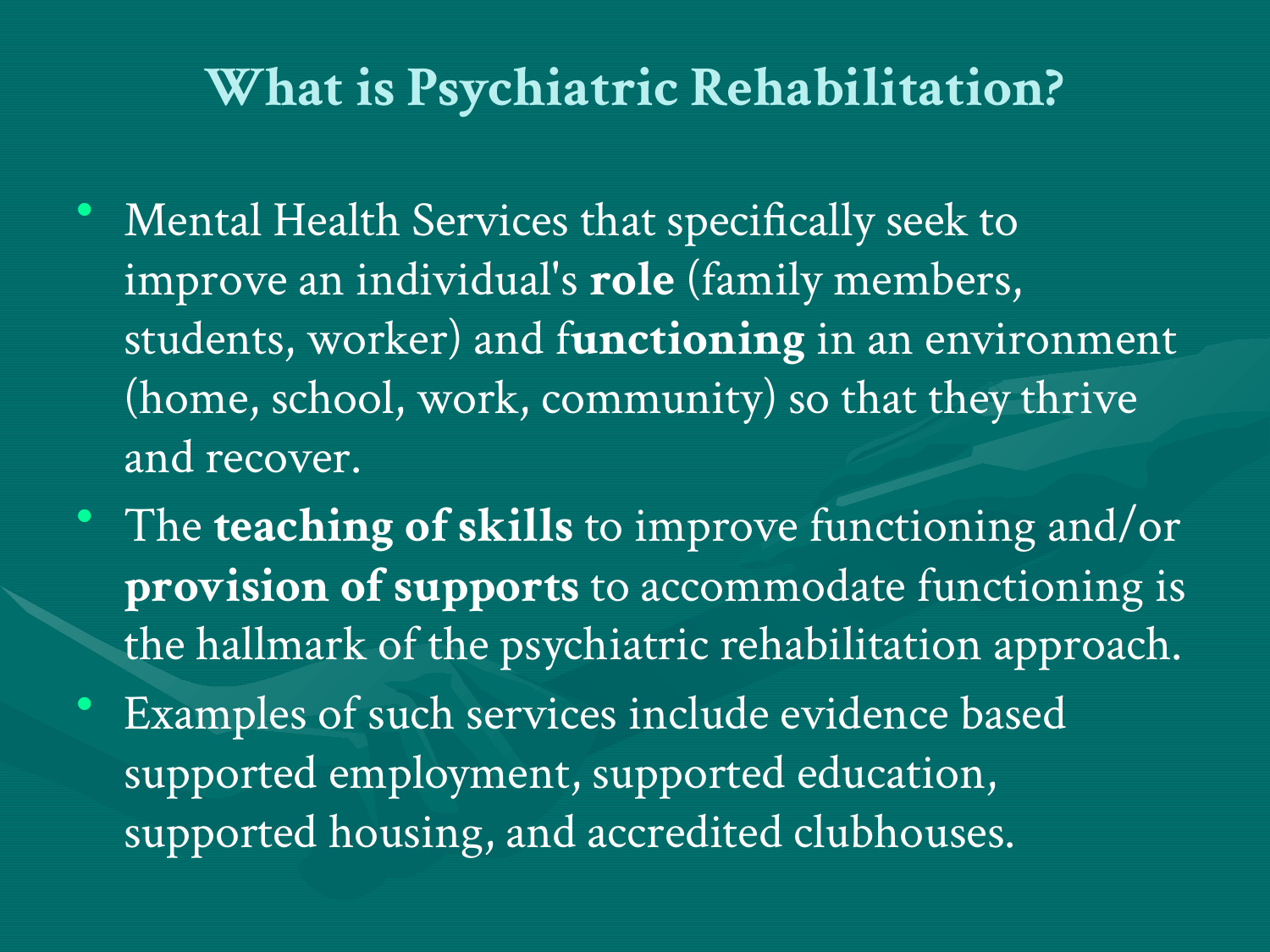

# What is Psychiatric Rehabilitation?
Mental Health Services that specifically seek to improve an individual's role (family members, students, worker) and functioning in an environment (home, school, work, community) so that they thrive and recover.
The teaching of skills to improve functioning and/or provision of supports to accommodate functioning is the hallmark of the psychiatric rehabilitation approach.
Examples of such services include evidence based supported employment, supported education, supported housing, and accredited clubhouses.